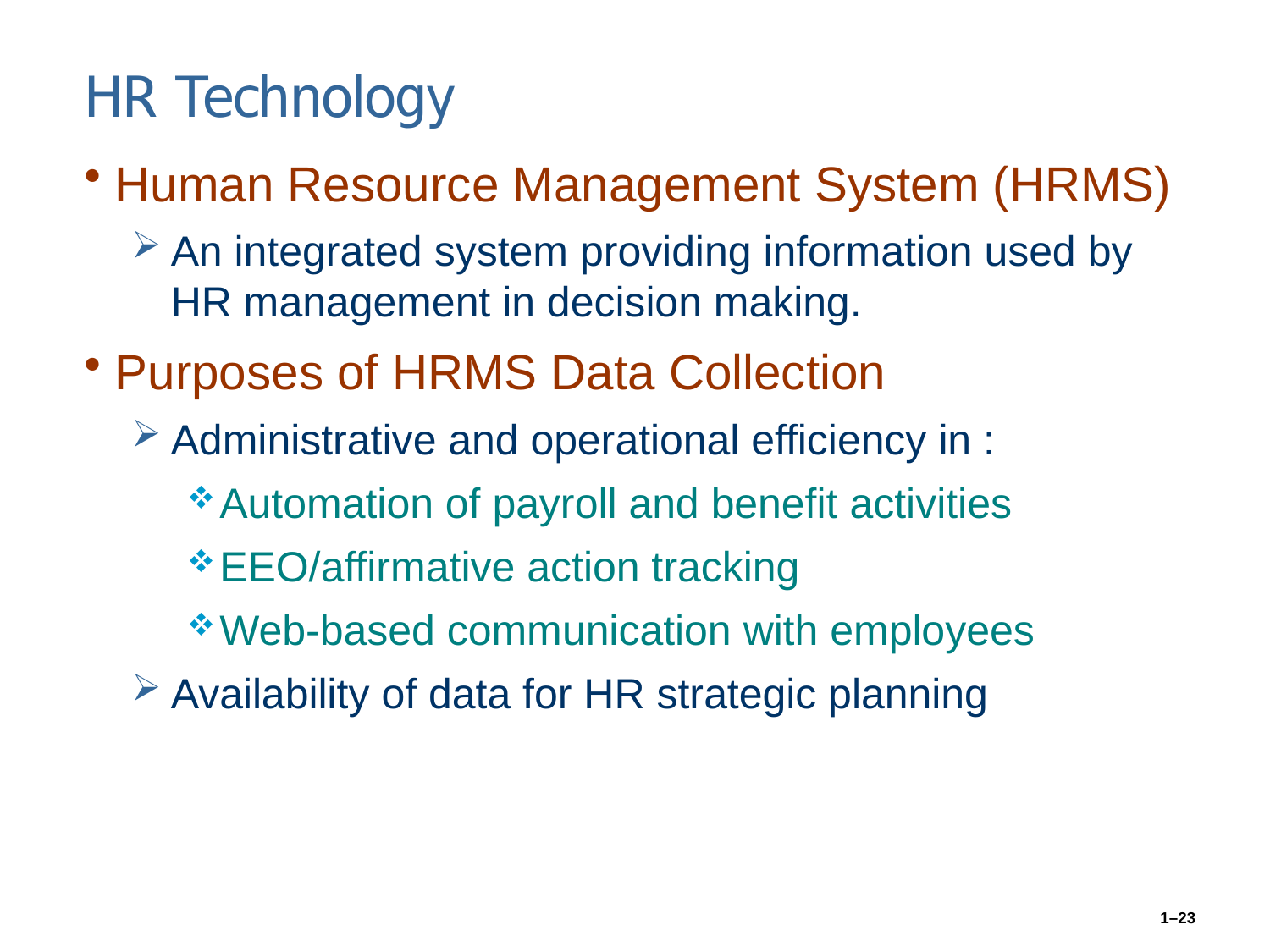

# HR Technology
Human Resource Management System (HRMS)
An integrated system providing information used by HR management in decision making.
Purposes of HRMS Data Collection
Administrative and operational efficiency in :
Automation of payroll and benefit activities
EEO/affirmative action tracking
Web-based communication with employees
Availability of data for HR strategic planning
1–23